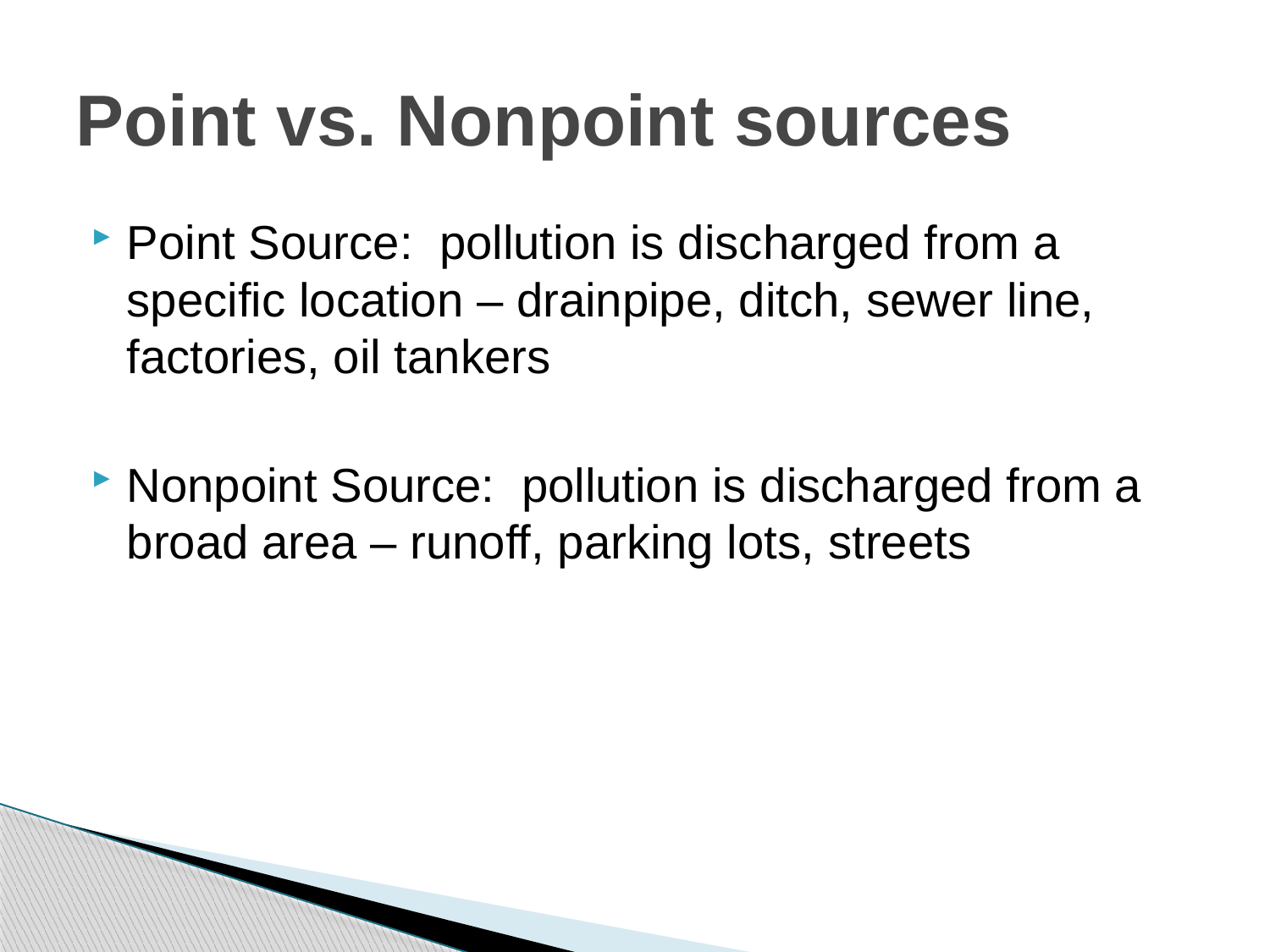

# Point vs. Nonpoint sources
Point Source:  pollution is discharged from a specific location – drainpipe, ditch, sewer line, factories, oil tankers

Nonpoint Source:  pollution is discharged from a broad area – runoff, parking lots, streets